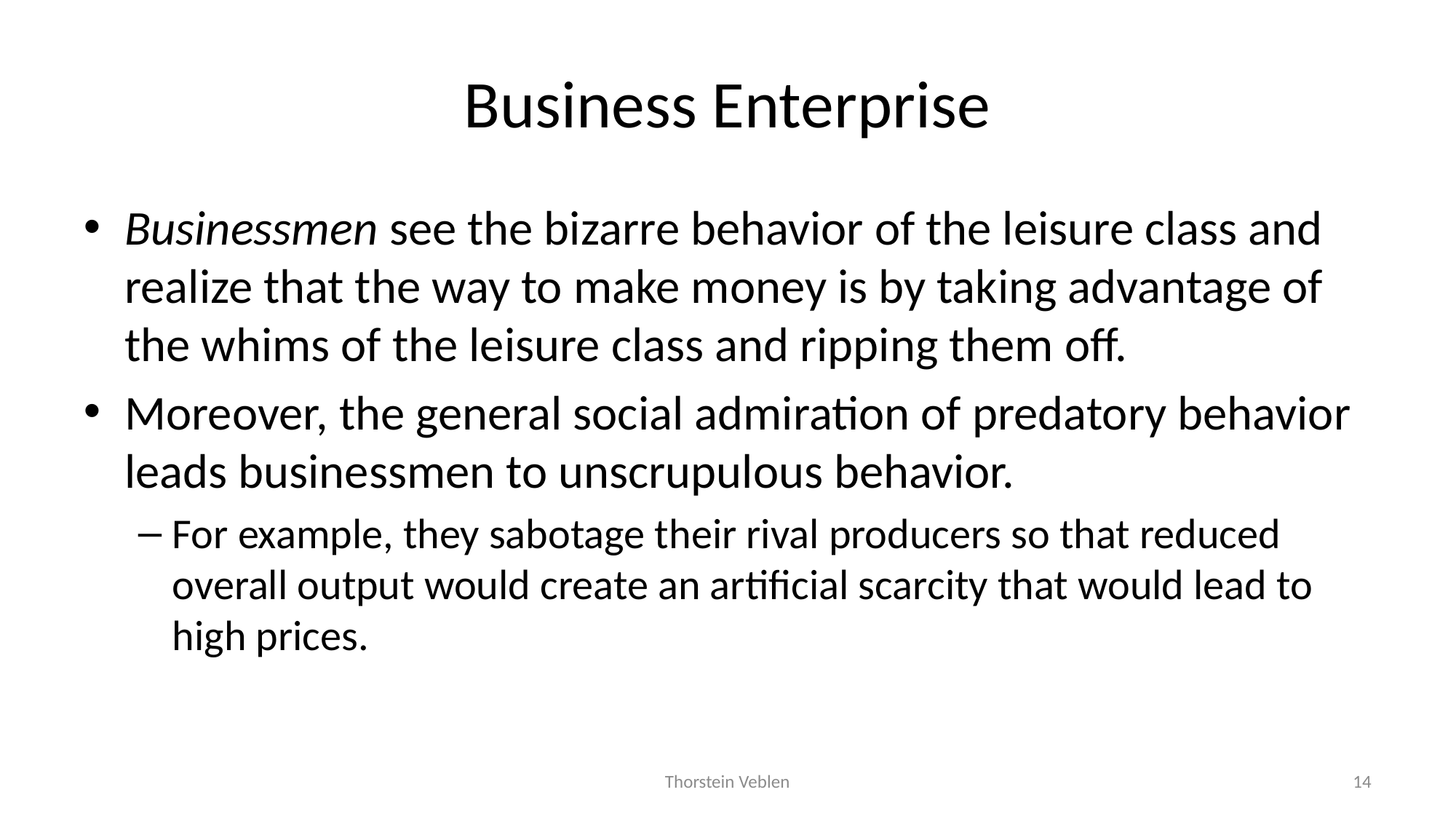

# Business Enterprise
Businessmen see the bizarre behavior of the leisure class and realize that the way to make money is by taking advantage of the whims of the leisure class and ripping them off.
Moreover, the general social admiration of predatory behavior leads businessmen to unscrupulous behavior.
For example, they sabotage their rival producers so that reduced overall output would create an artificial scarcity that would lead to high prices.
Thorstein Veblen
14